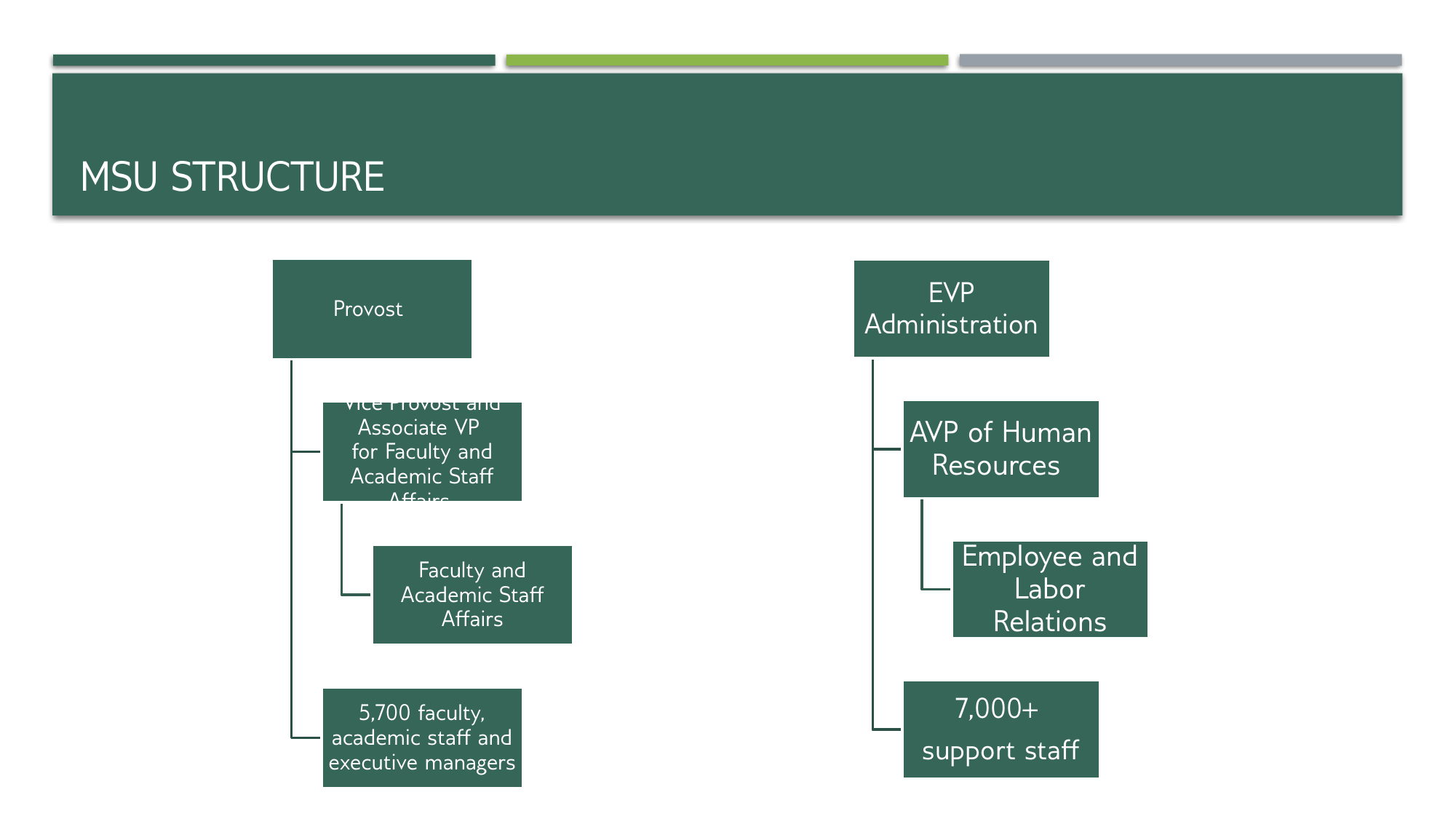

# MSU Structure
Provost
Vice Provost and Associate VP
for Faculty and Academic Staff Affairs
Faculty and Academic Staff Affairs
5,700 faculty, academic staff and executive managers
EVP Administration
AVP of Human Resources
Employee and Labor Relations
7,000+
support staff